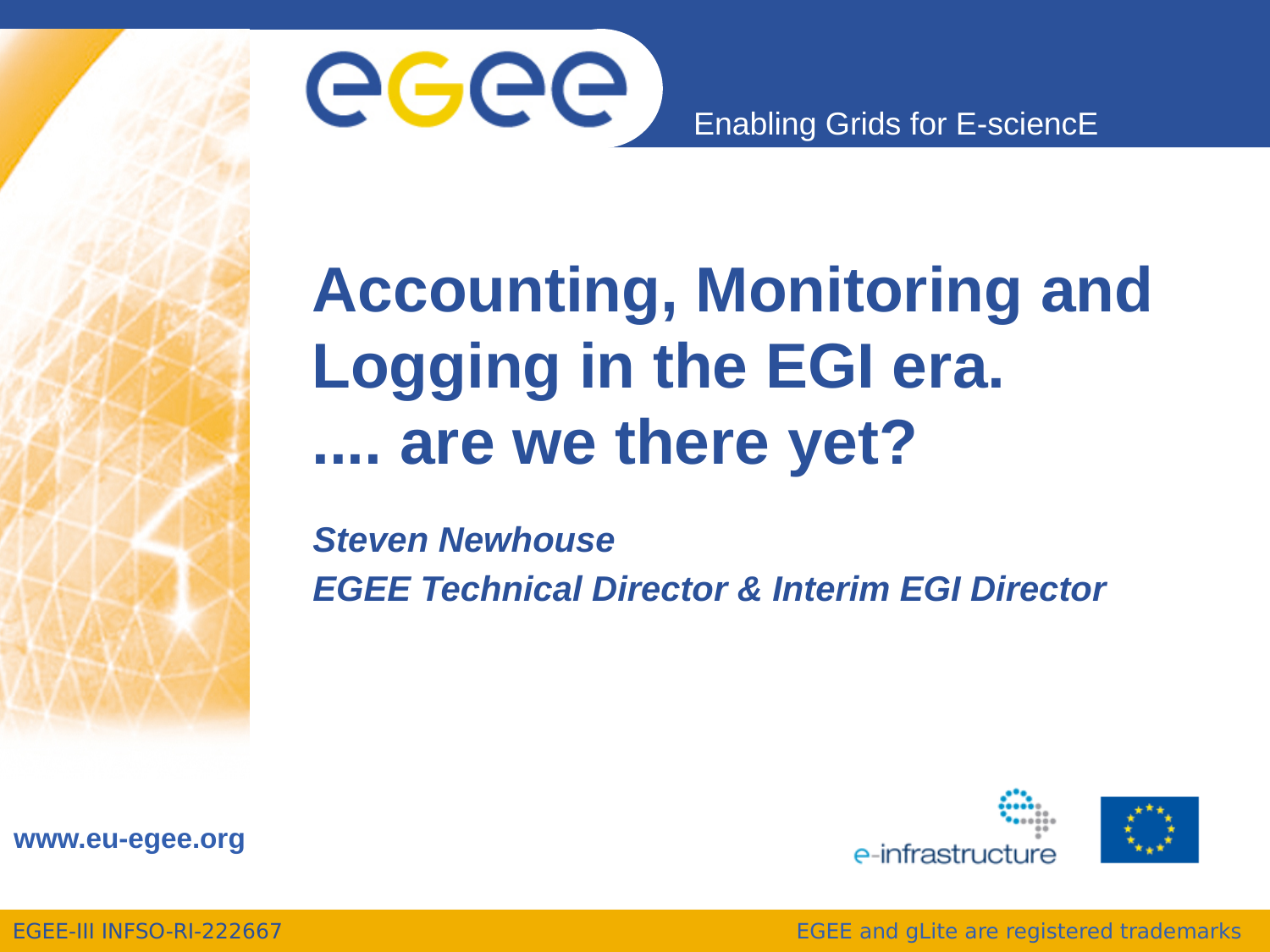

# Accounting, Monitoring and Logging in the EGI era. .... are we there yet?
Steven Newhouse
EGEE Technical Director & Interim EGI Director